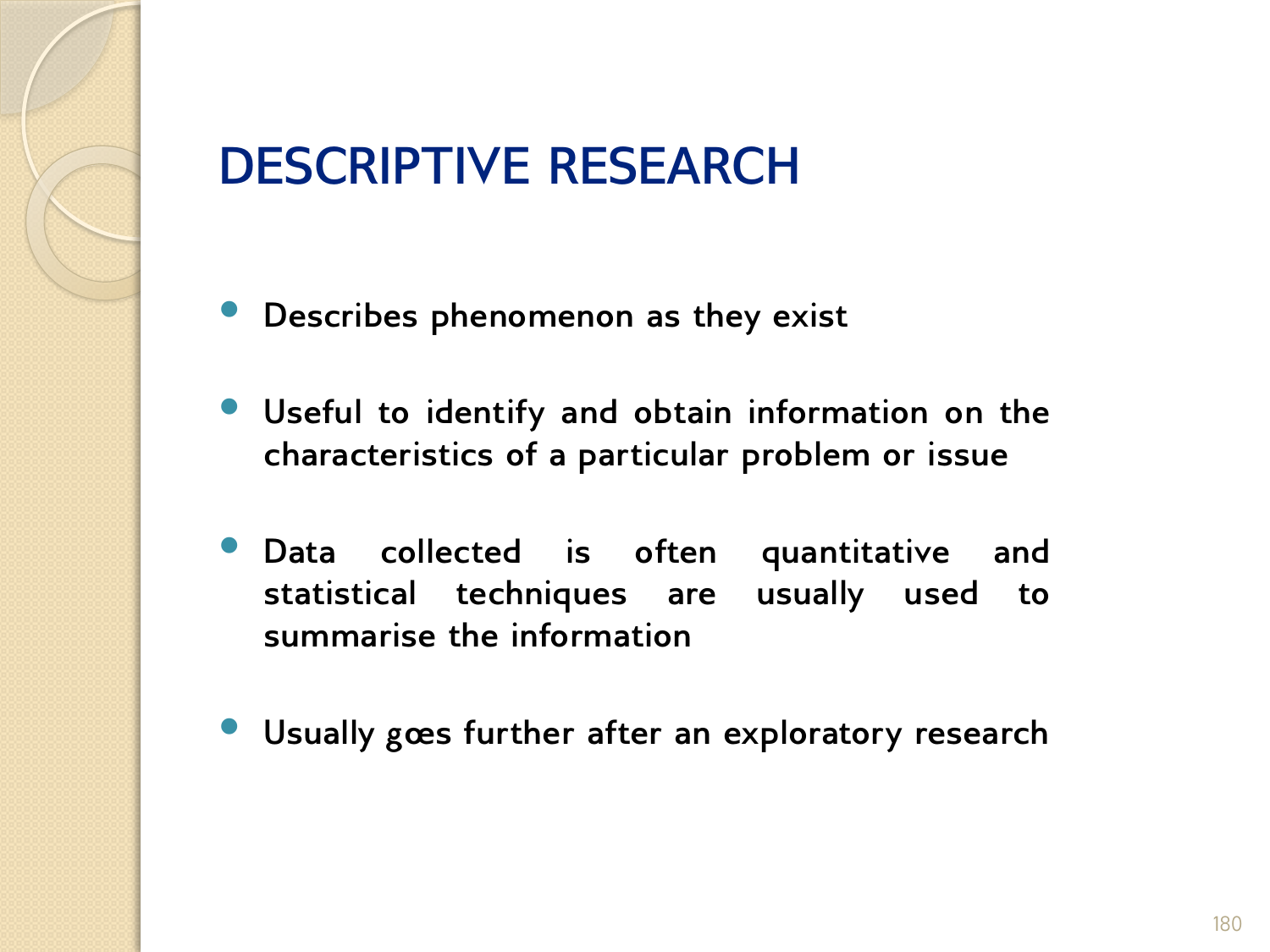

# DESCRIPTIVE RESEARCH
Describes phenomenon as they exist

Useful to identify and obtain information on the characteristics of a particular problem or issue

Data collected is often quantitative and statistical techniques are usually used to summarise the information

Usually goes further after an exploratory research
180